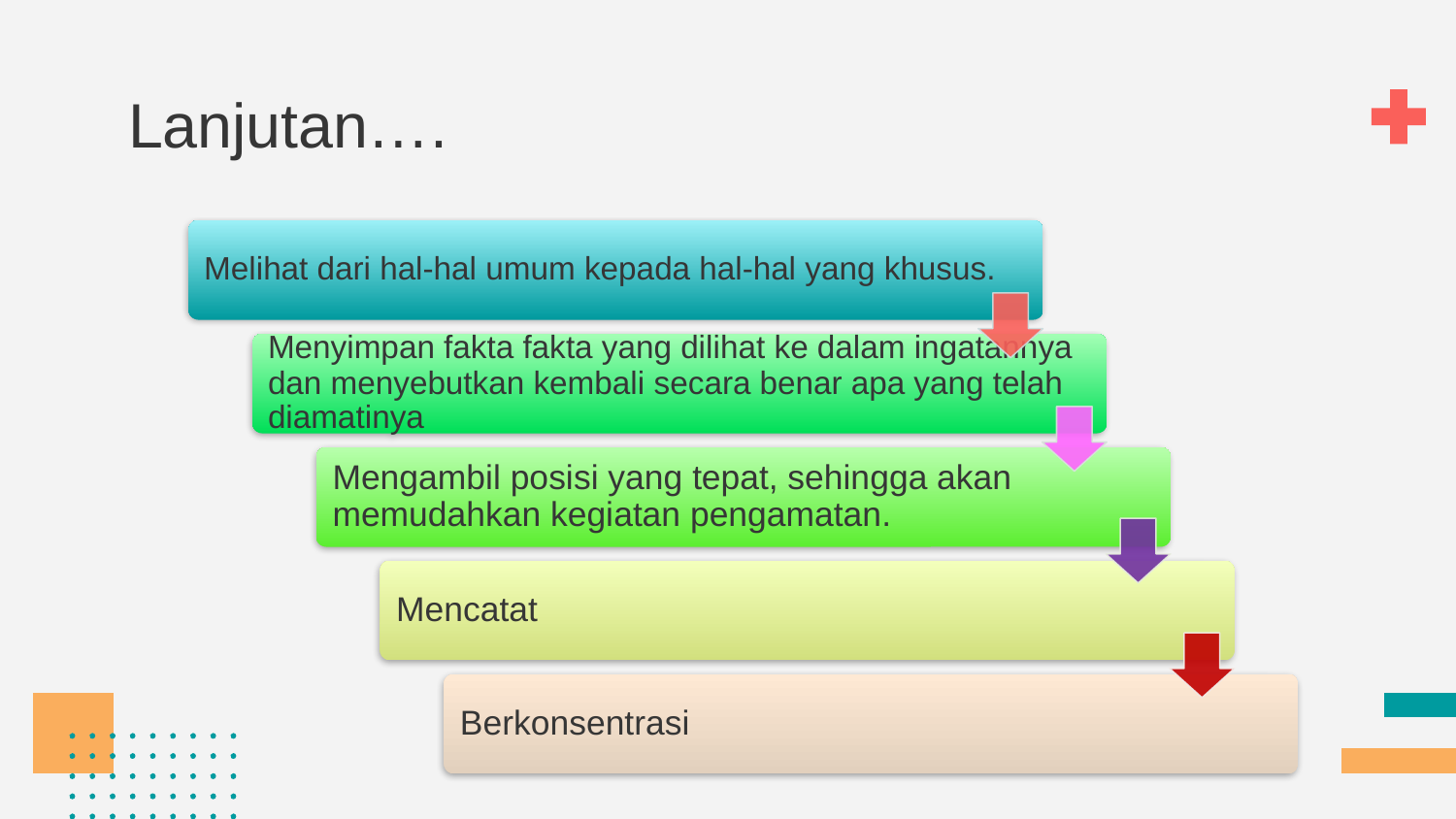

# Lanjutan….
Melihat dari hal-hal umum kepada hal-hal yang khusus.
Menyimpan fakta fakta yang dilihat ke dalam ingatannya dan menyebutkan kembali secara benar apa yang telah diamatinya
Mengambil posisi yang tepat, sehingga akan memudahkan kegiatan pengamatan.
Mencatat
Berkonsentrasi